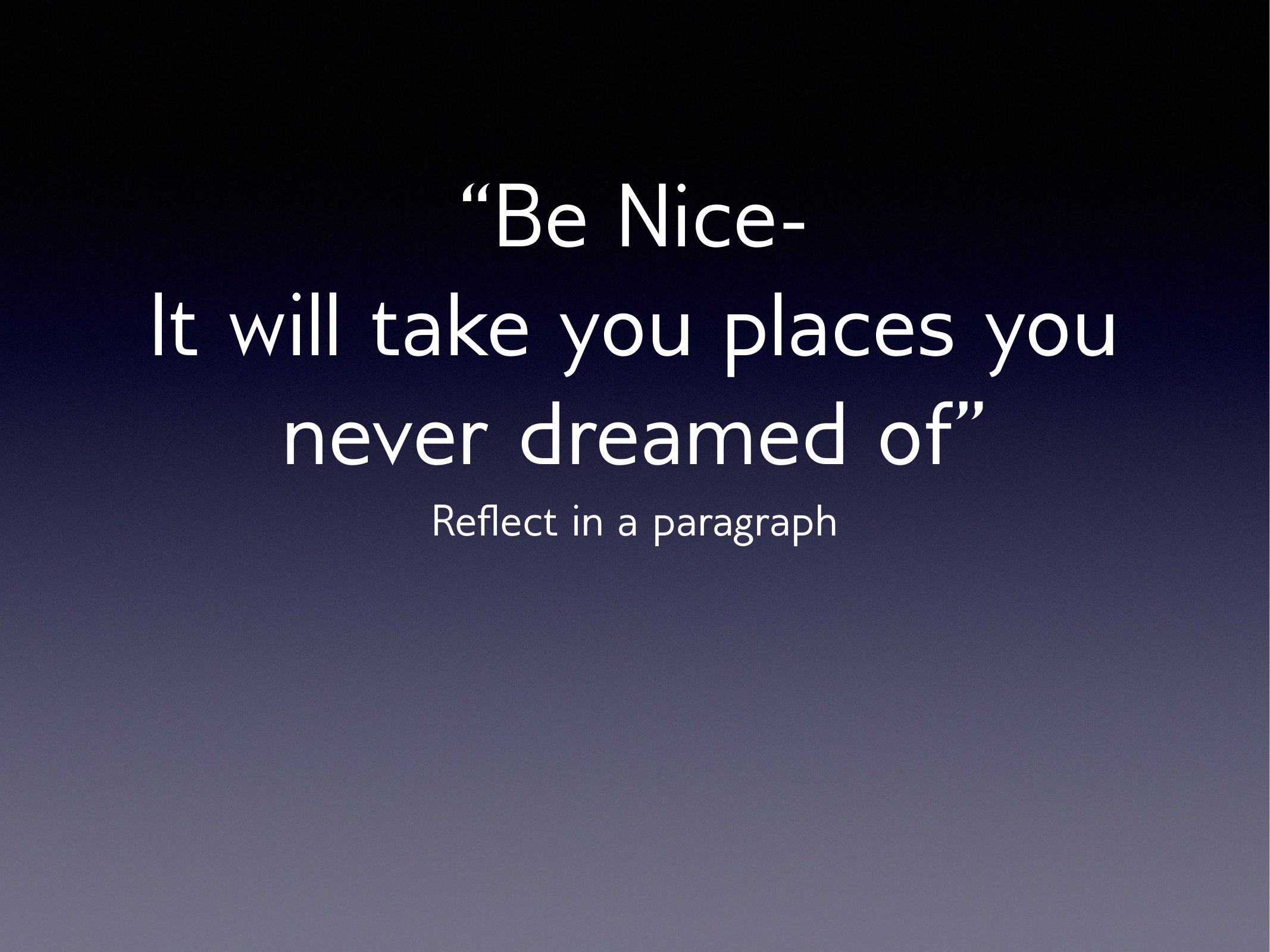

# “Be Nice- It will take you places you never dreamed of”
Reflect in a paragraph